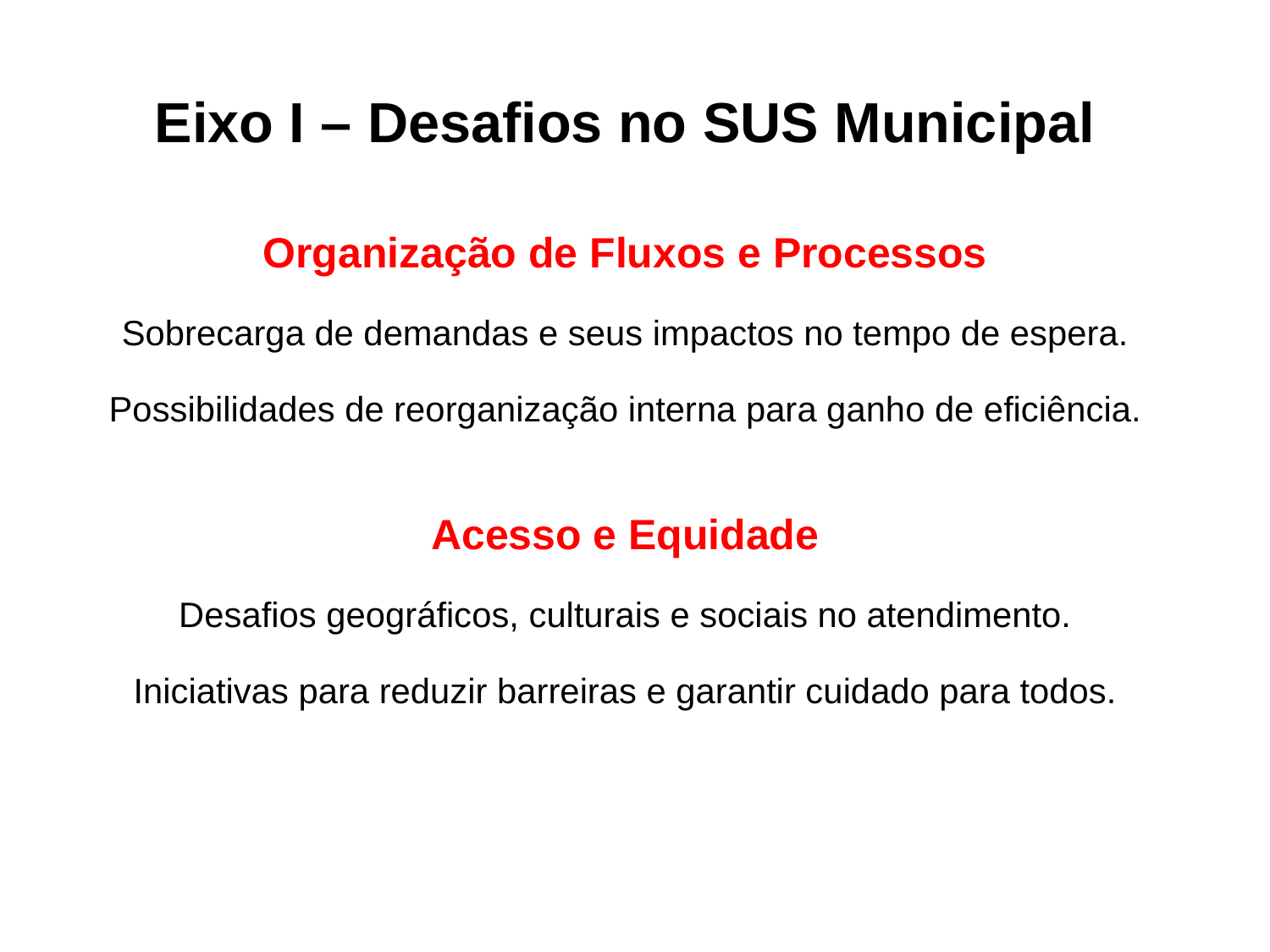

# Eixo I – Desafios no SUS Municipal Organização de Fluxos e Processos Sobrecarga de demandas e seus impactos no tempo de espera. Possibilidades de reorganização interna para ganho de eficiência. Acesso e Equidade Desafios geográficos, culturais e sociais no atendimento. Iniciativas para reduzir barreiras e garantir cuidado para todos.